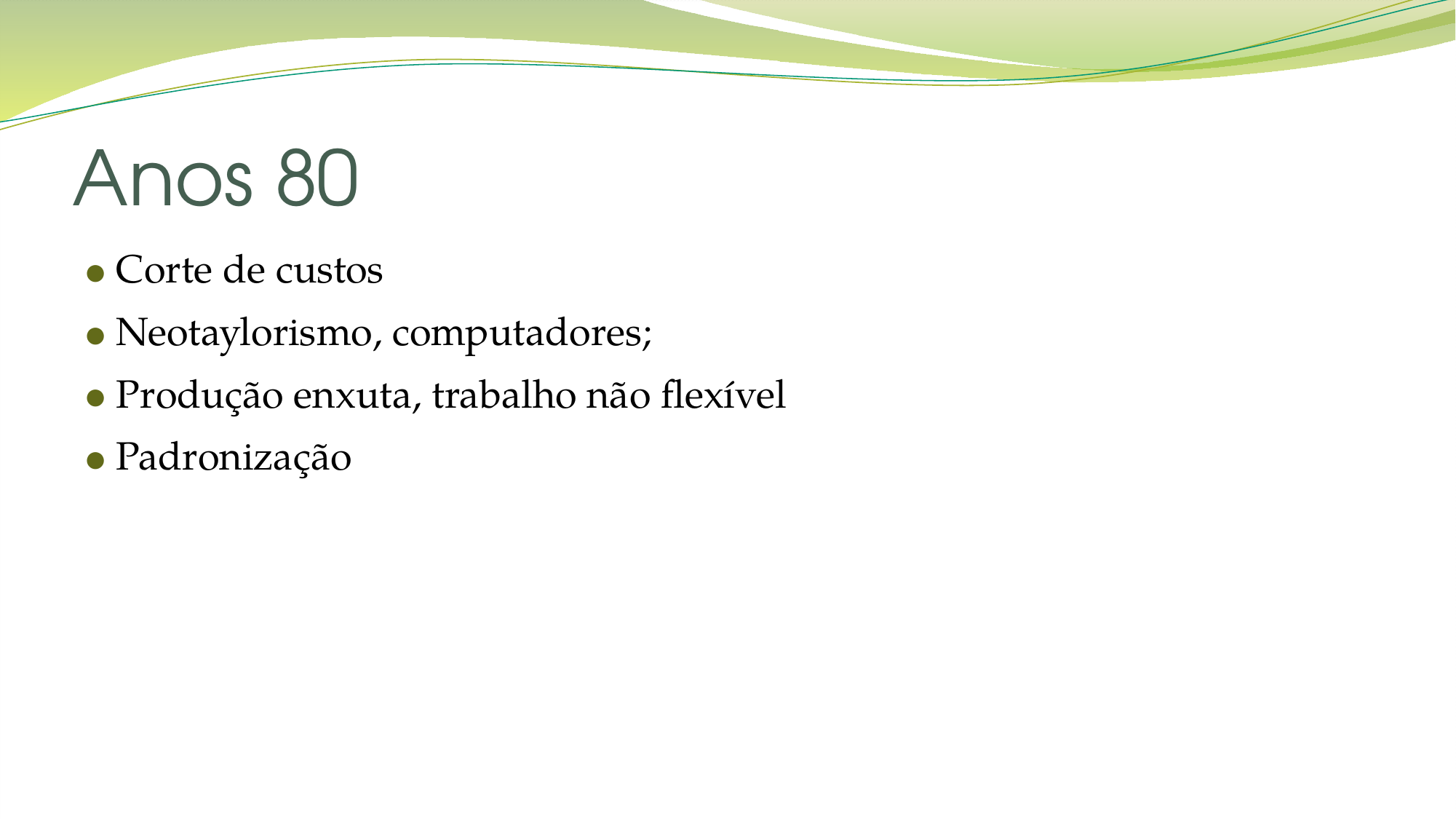

# Anos 80
Corte de custos
Neotaylorismo, computadores;
Produção enxuta, trabalho não flexível
Padronização